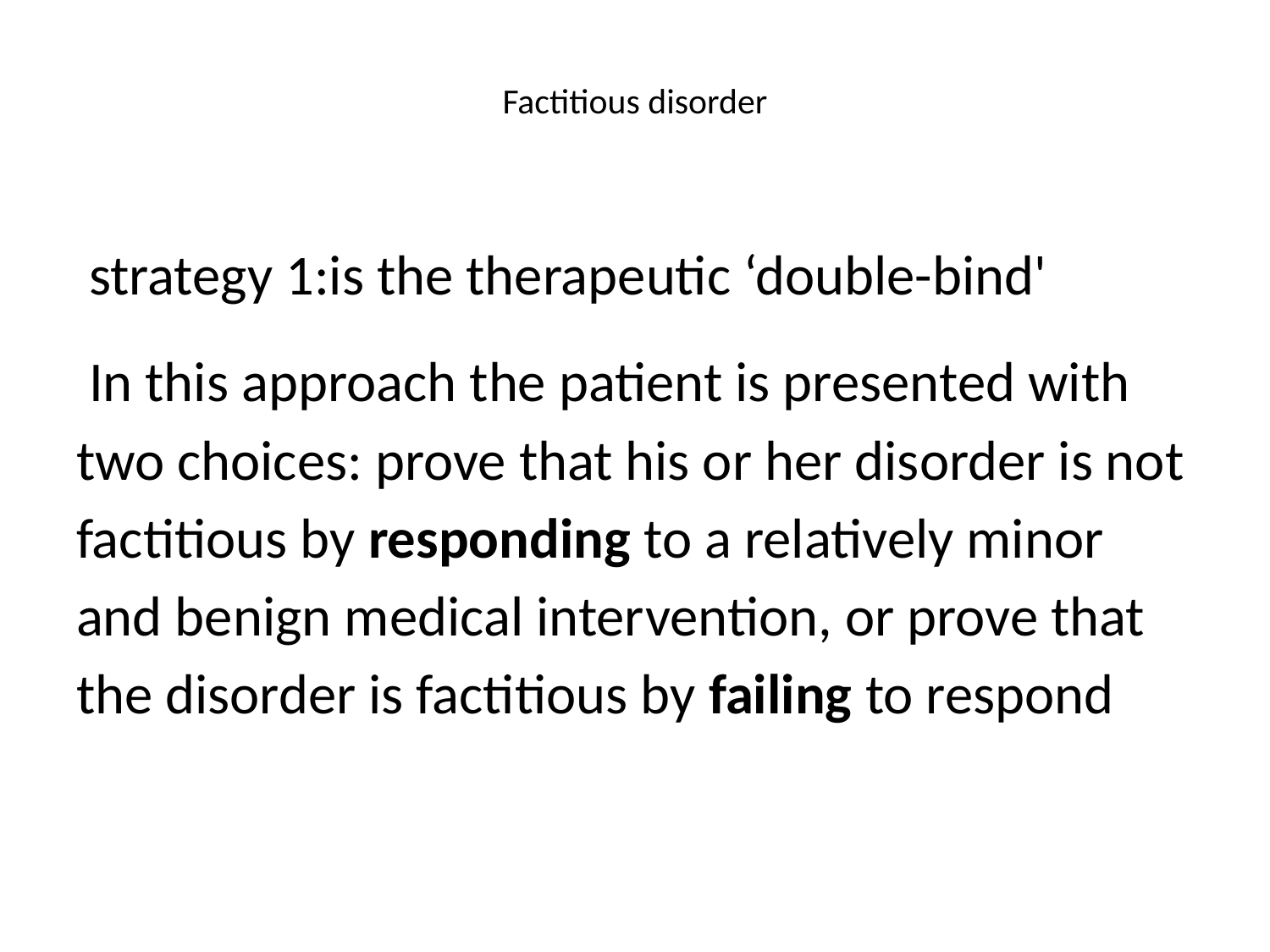

# Factitious disorder
 strategy 1:is the therapeutic ‘double-bind'
 In this approach the patient is presented with two choices: prove that his or her disorder is not factitious by responding to a relatively minor and benign medical intervention, or prove that the disorder is factitious by failing to respond